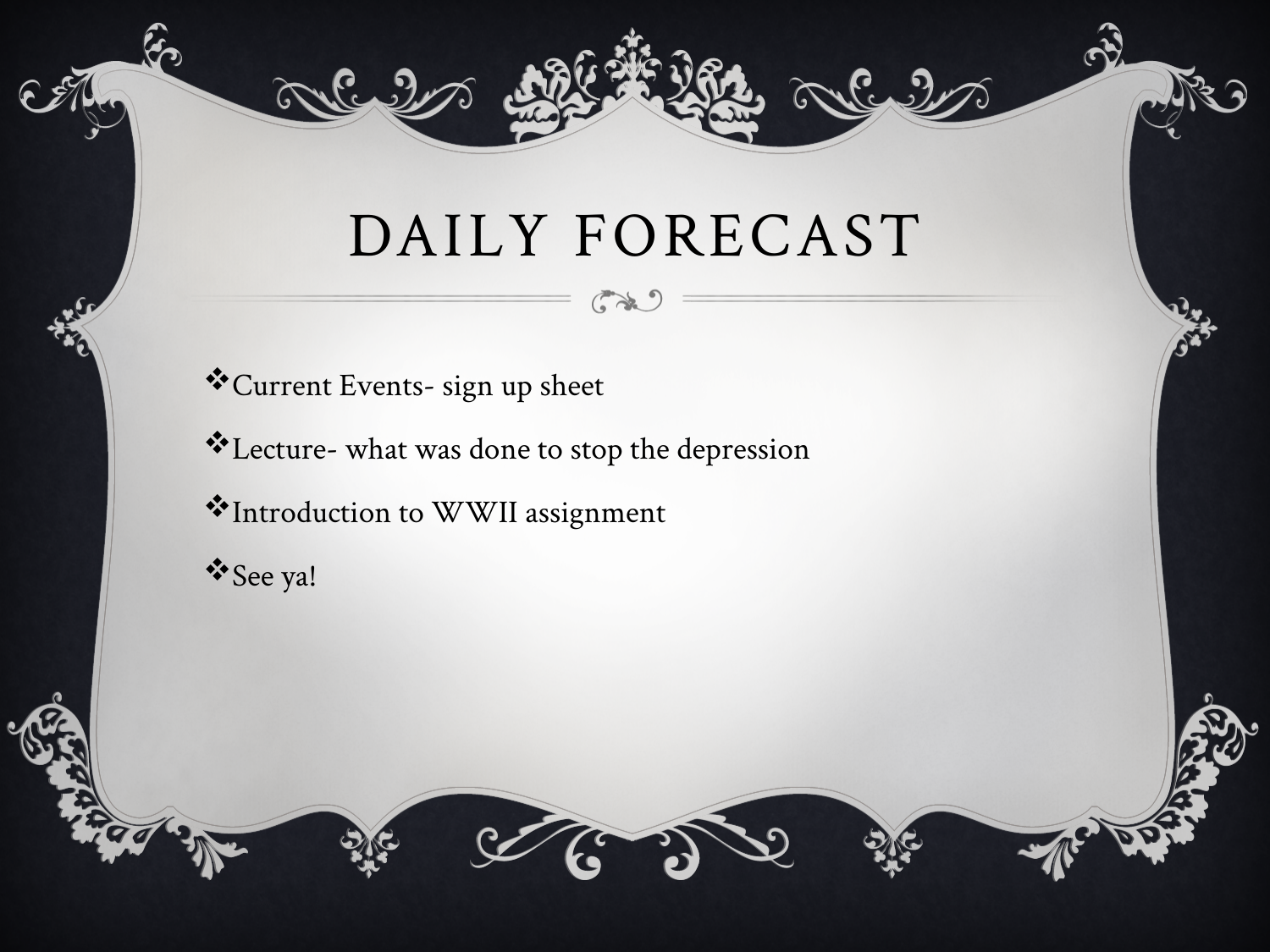

# Daily Forecast
Current Events- sign up sheet
Lecture- what was done to stop the depression
Introduction to WWII assignment
See ya!